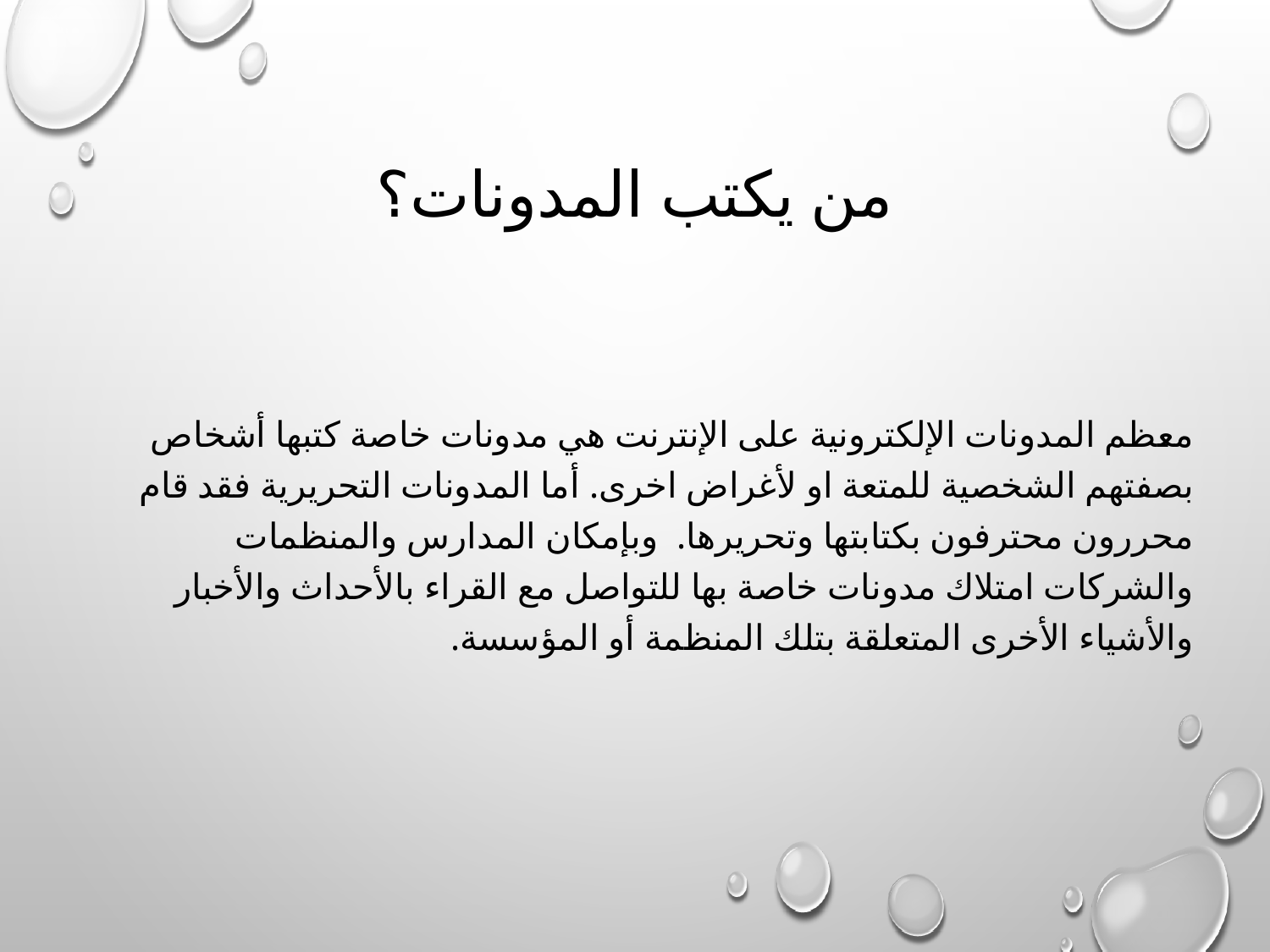

# من يكتب المدونات؟
معظم المدونات الإلكترونية على الإنترنت هي مدونات خاصة كتبها أشخاص بصفتهم الشخصية للمتعة او لأغراض اخرى. أما المدونات التحريرية فقد قام محررون محترفون بكتابتها وتحريرها.  وبإمكان المدارس والمنظمات والشركات امتلاك مدونات خاصة بها للتواصل مع القراء بالأحداث والأخبار والأشياء الأخرى المتعلقة بتلك المنظمة أو المؤسسة.